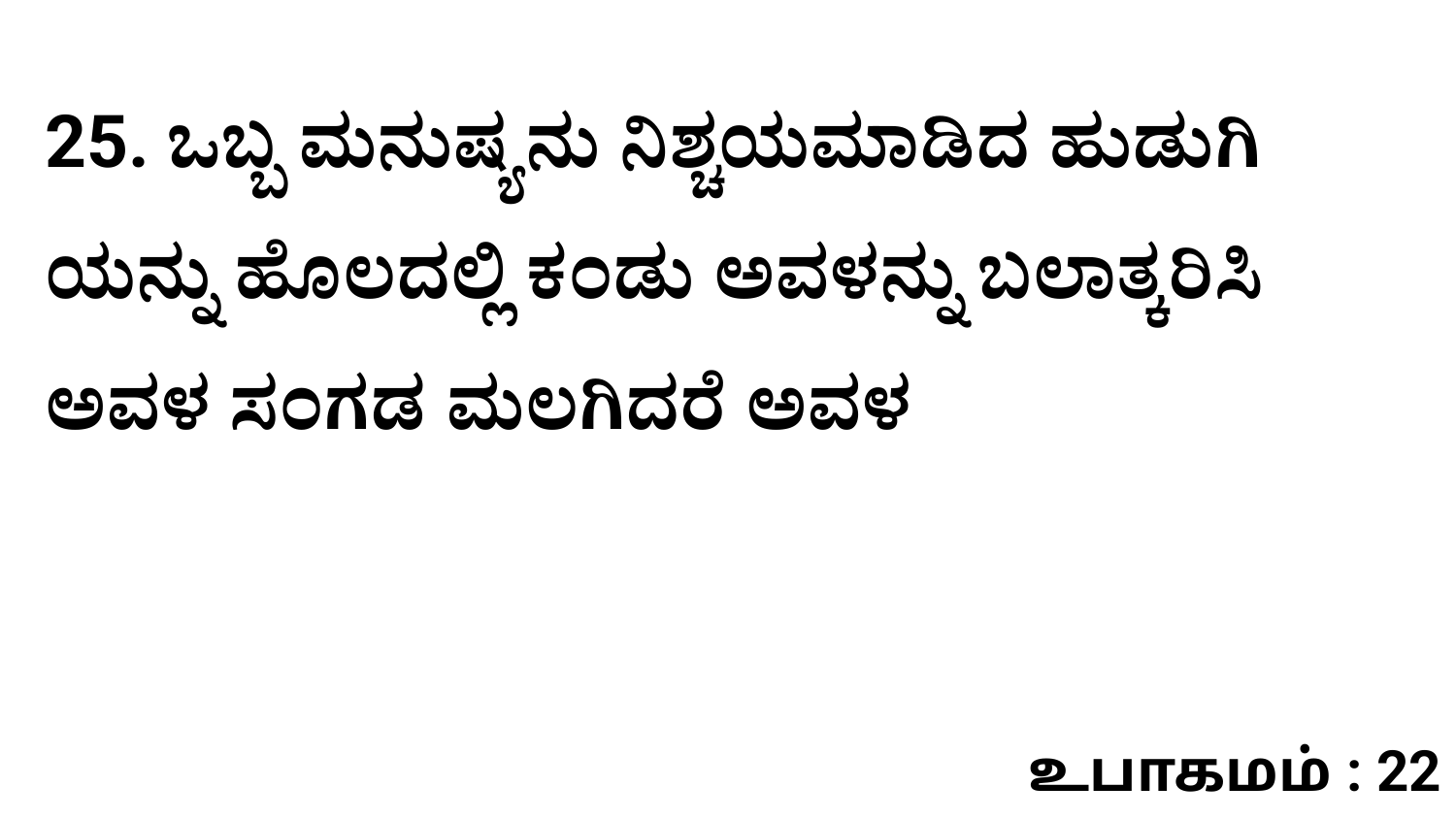

25. ಒಬ್ಬ ಮನುಷ್ಯನು ನಿಶ್ಚಯಮಾಡಿದ ಹುಡುಗಿ ಯನ್ನು ಹೊಲದಲ್ಲಿ ಕಂಡು ಅವಳನ್ನು ಬಲಾತ್ಕರಿಸಿ ಅವಳ ಸಂಗಡ ಮಲಗಿದರೆ ಅವಳ
உபாகமம் : 22